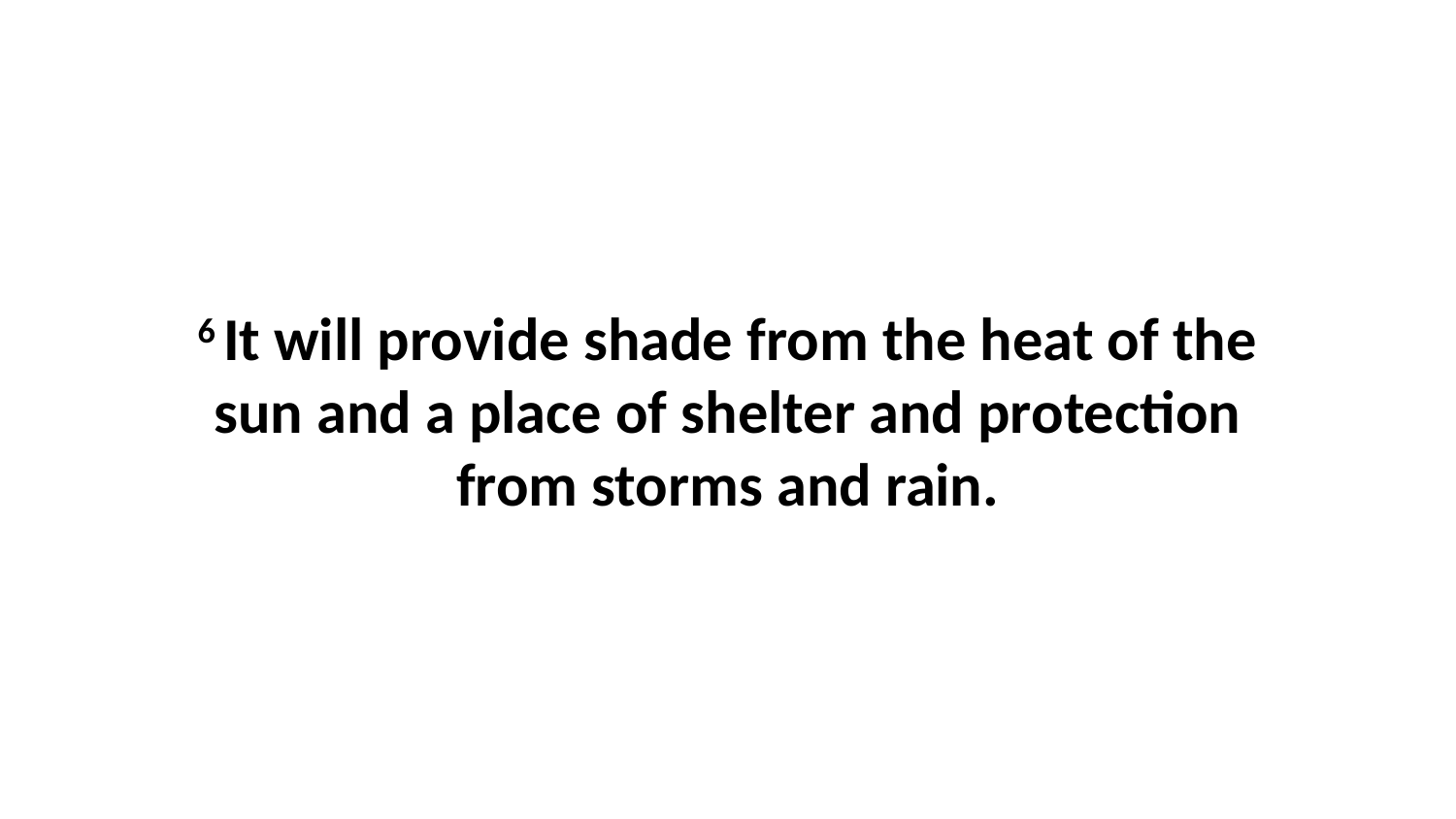

6 It will provide shade from the heat of the sun and a place of shelter and protection from storms and rain.